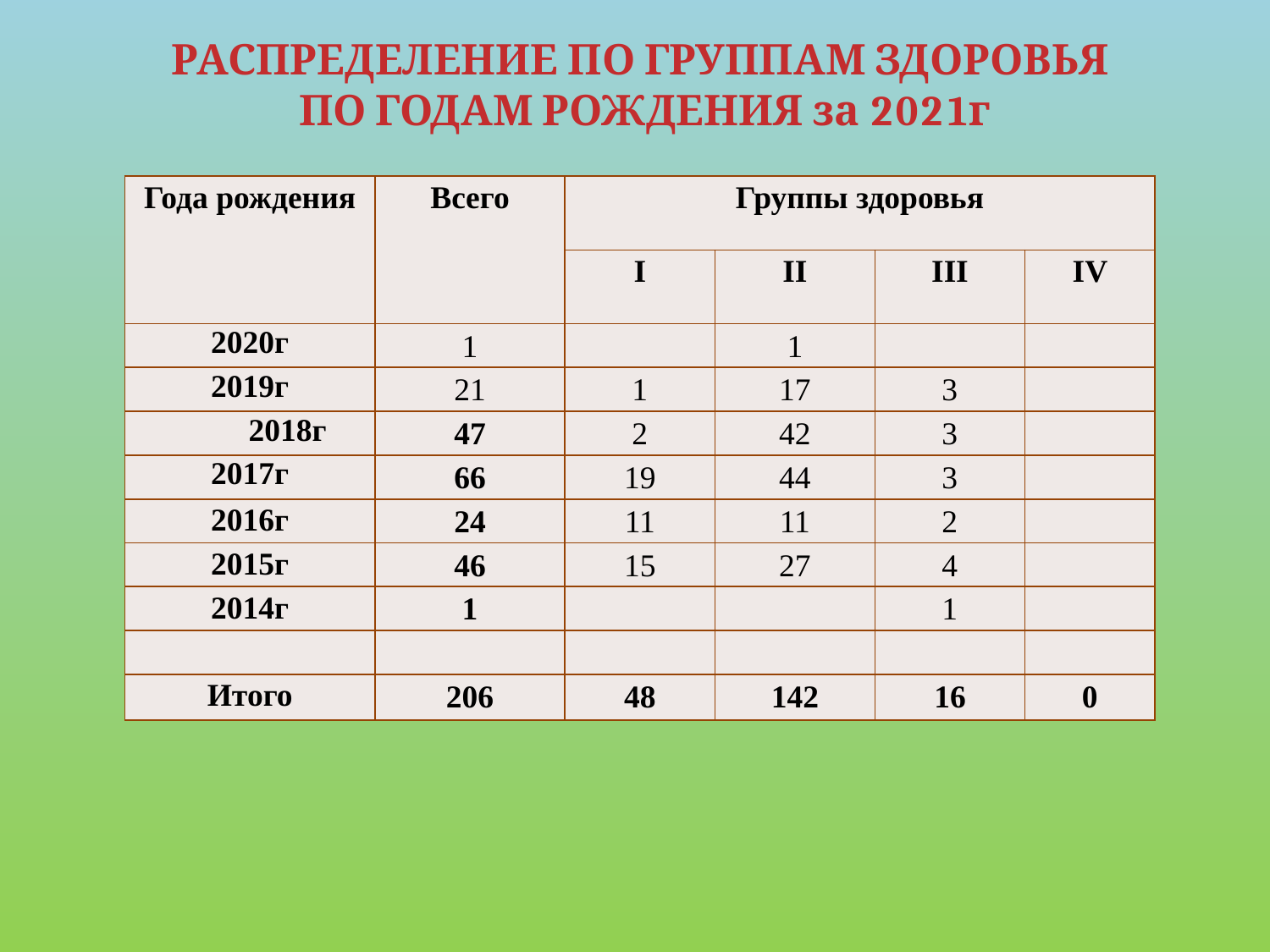

РАСПРЕДЕЛЕНИЕ ПО ГРУППАМ ЗДОРОВЬЯ
ПО ГОДАМ РОЖДЕНИЯ за 2021г
| Года рождения | Всего | Группы здоровья |  |  |  |
| --- | --- | --- | --- | --- | --- |
|  |  | I | II | III | IV |
| 2020г | 1 |  | 1 |  |  |
| 2019г | 21 | 1 | 17 | 3 |  |
| 2018г | 47 | 2 | 42 | 3 |  |
| 2017г | 66 | 19 | 44 | 3 |  |
| 2016г | 24 | 11 | 11 | 2 |  |
| 2015г | 46 | 15 | 27 | 4 |  |
| 2014г | 1 |  |  | 1 |  |
|  |  |  |  |  |  |
| Итого | 206 | 48 | 142 | 16 | 0 |